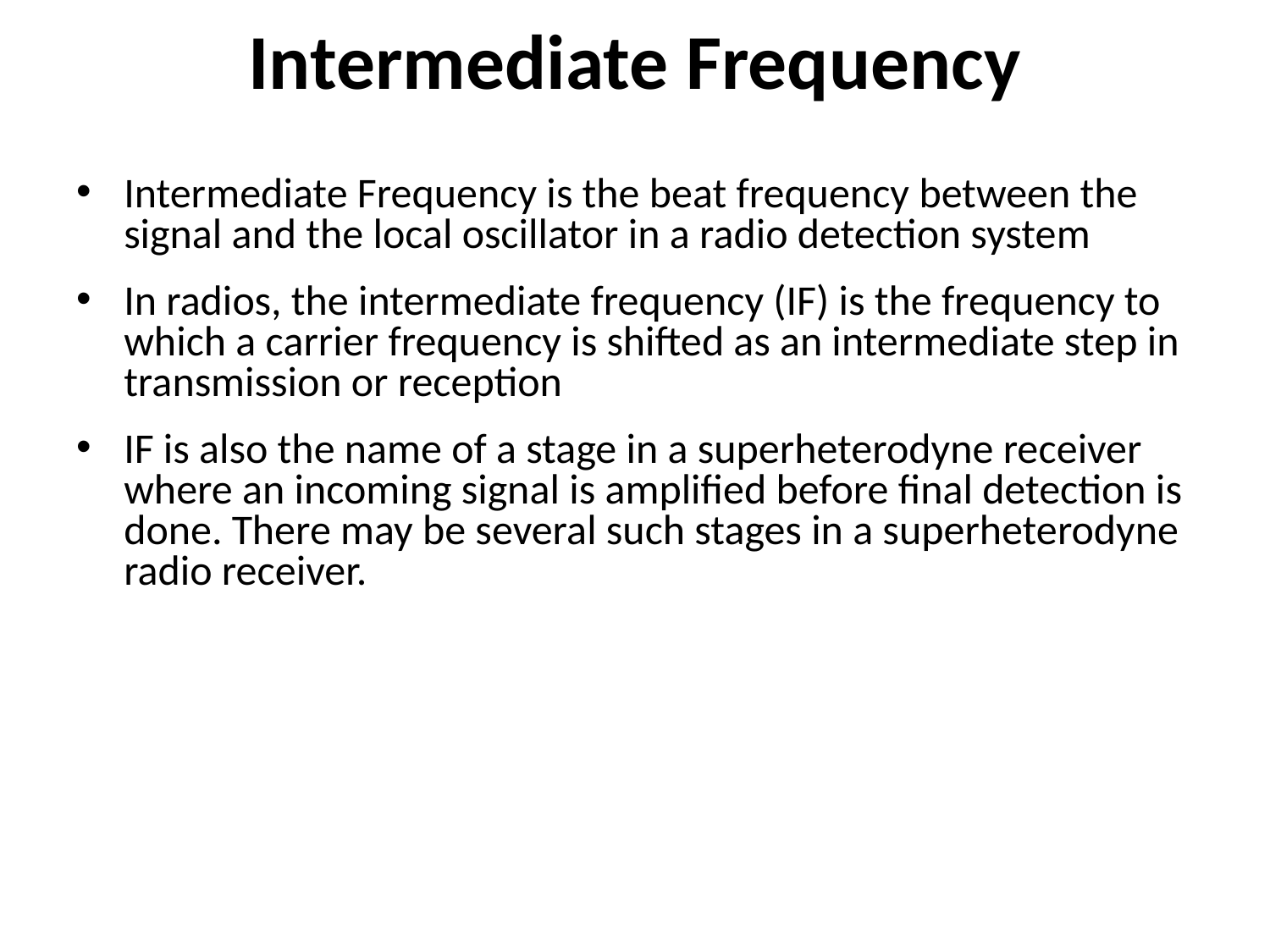

# Intermediate Frequency
Intermediate Frequency is the beat frequency between the signal and the local oscillator in a radio detection system
In radios, the intermediate frequency (IF) is the frequency to which a carrier frequency is shifted as an intermediate step in transmission or reception
IF is also the name of a stage in a superheterodyne receiver where an incoming signal is amplified before final detection is done. There may be several such stages in a superheterodyne radio receiver.